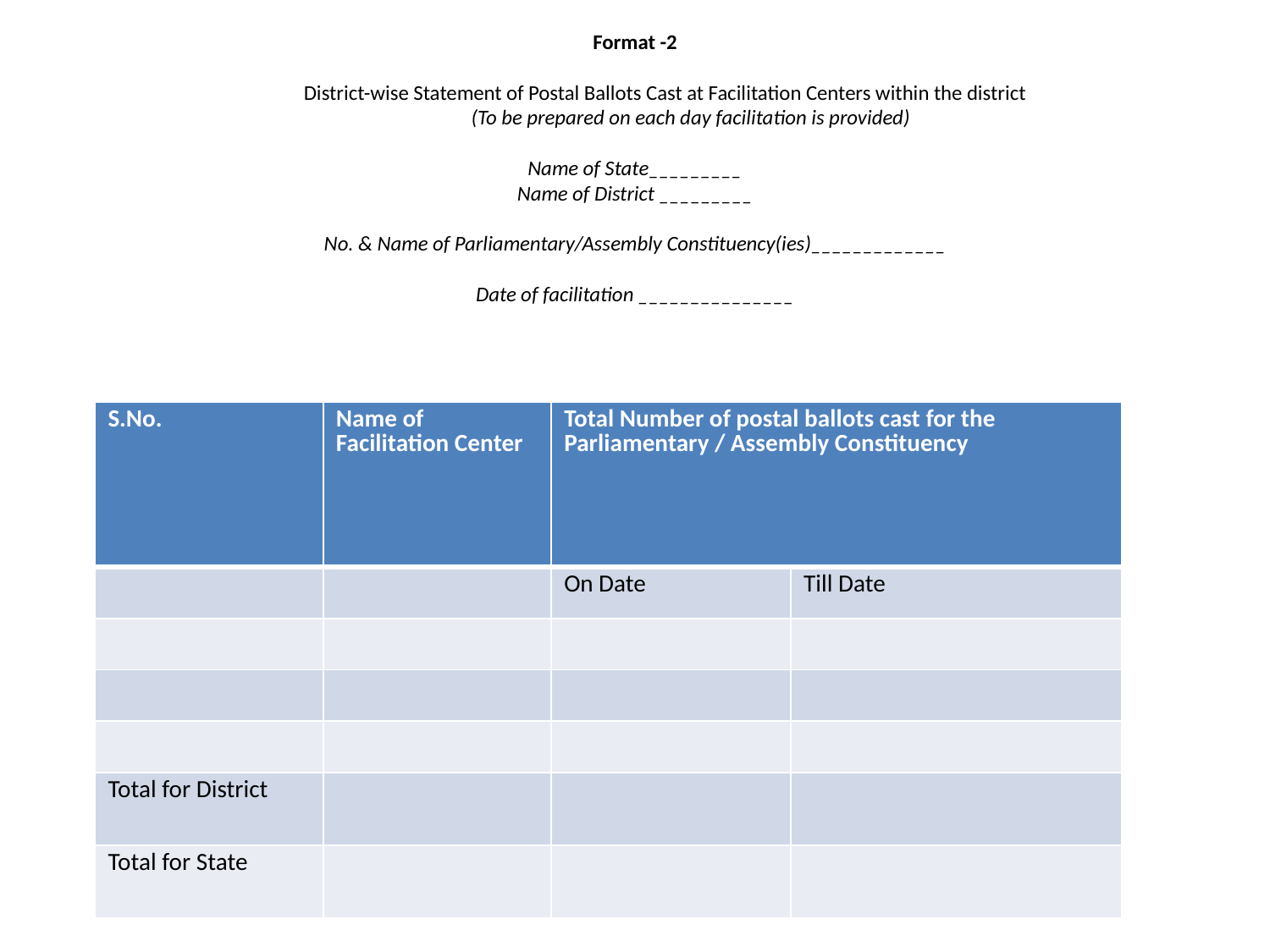

# Format -2   District-wise Statement of Postal Ballots Cast at Facilitation Centers within the district                         (To be prepared on each day facilitation is provided) Name of State_________ Name of District _________ No. & Name of Parliamentary/Assembly Constituency(ies)_____________ Date of facilitation _______________
| S.No. | Name of Facilitation Center | Total Number of postal ballots cast for the Parliamentary / Assembly Constituency |  |
| --- | --- | --- | --- |
|  |  | On Date | Till Date |
|  |  |  |  |
|  |  |  |  |
|  |  |  |  |
| Total for District |  |  |  |
| Total for State |  |  |  |